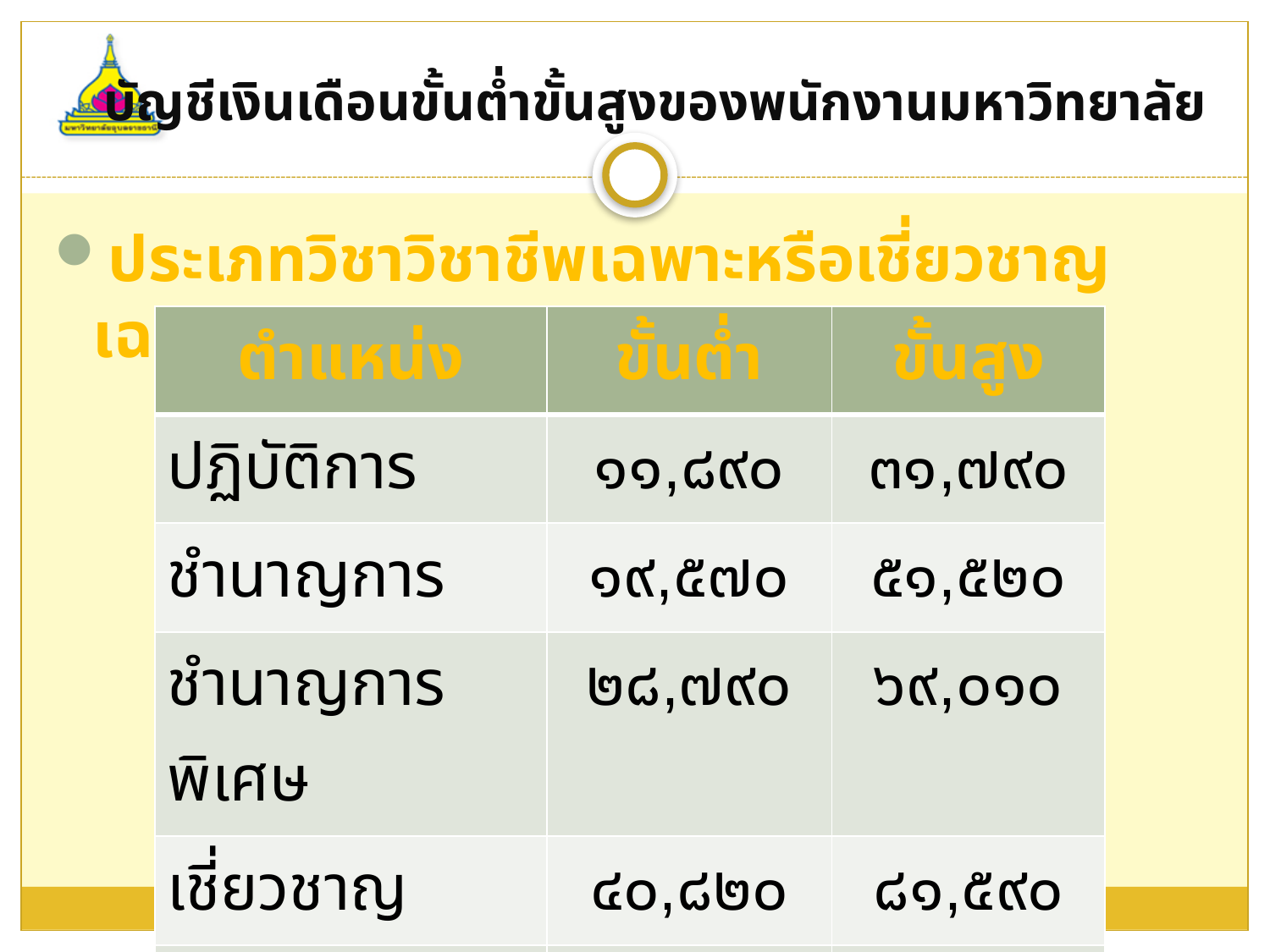

# บัญชีเงินเดือนขั้นต่ำขั้นสูงของพนักงานมหาวิทยาลัย
ประเภทวิชาวิชาชีพเฉพาะหรือเชี่ยวชาญเฉพาะ

| ตำแหน่ง | ขั้นต่ำ | ขั้นสูง |
| --- | --- | --- |
| ปฏิบัติการ | ๑๑,๘๙๐ | ๓๑,๗๙๐ |
| ชำนาญการ | ๑๙,๕๗๐ | ๕๑,๕๒๐ |
| ชำนาญการพิเศษ | ๒๘,๗๙๐ | ๖๙,๐๑๐ |
| เชี่ยวชาญ | ๔๐,๘๒๐ | ๘๑,๕๙๐ |
| เชี่ยวชาญพิเศษ | ๕๖,๙๖๐ | ๘๗,๘๓๐ |